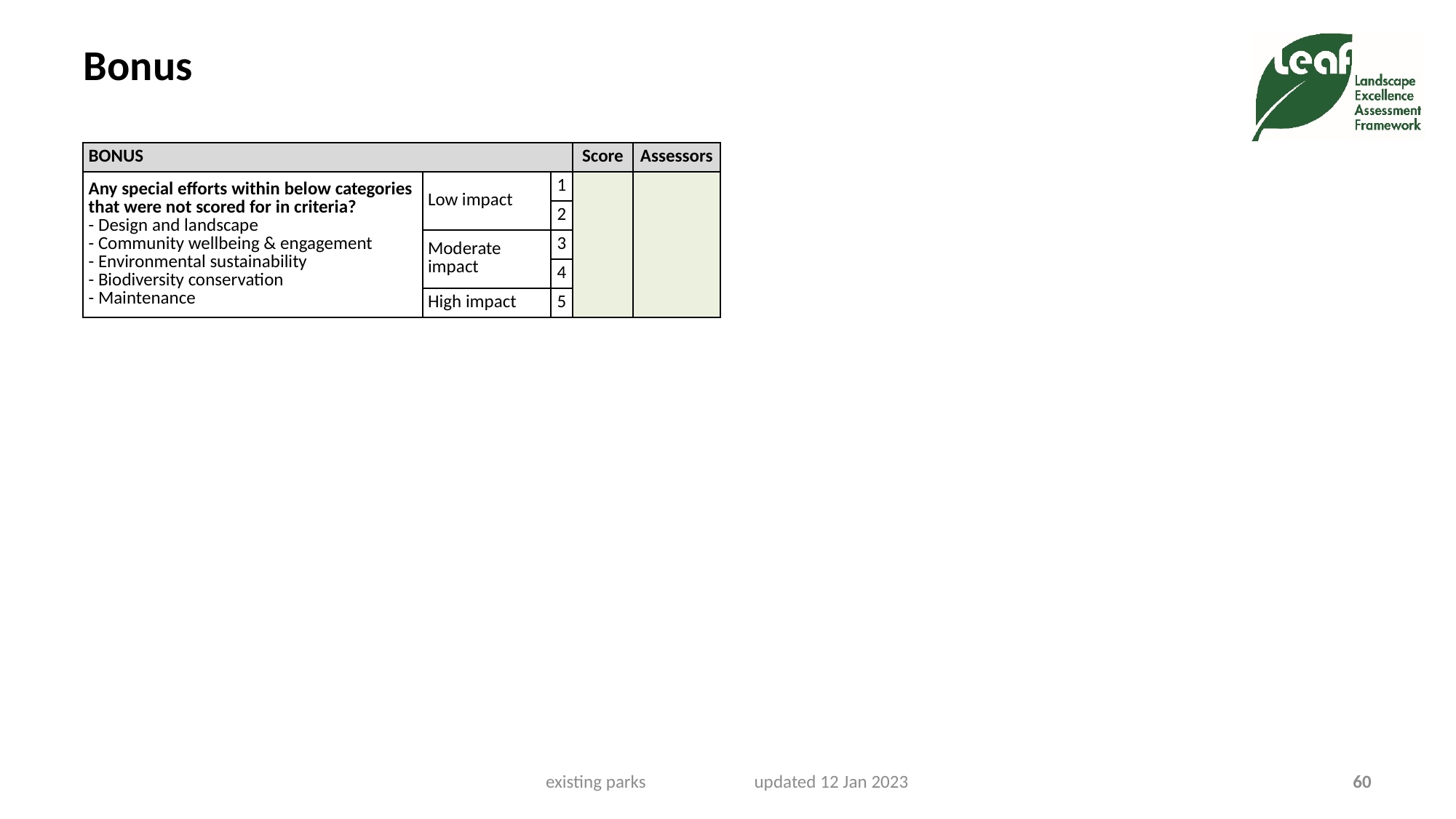

# Bonus
| BONUS |  |  | Score | Assessors |
| --- | --- | --- | --- | --- |
| Any special efforts within below categories that were not scored for in criteria? - Design and landscape - Community wellbeing & engagement - Environmental sustainability - Biodiversity conservation - Maintenance | Low impact | 1 |  |  |
| Good |  | 2 |  |  |
|  | Moderate impact | 3 |  |  |
|  |  | 4 |  |  |
| Excellent | High impact | 5 |  |  |

existing parks                          updated 12 Jan 2023
60